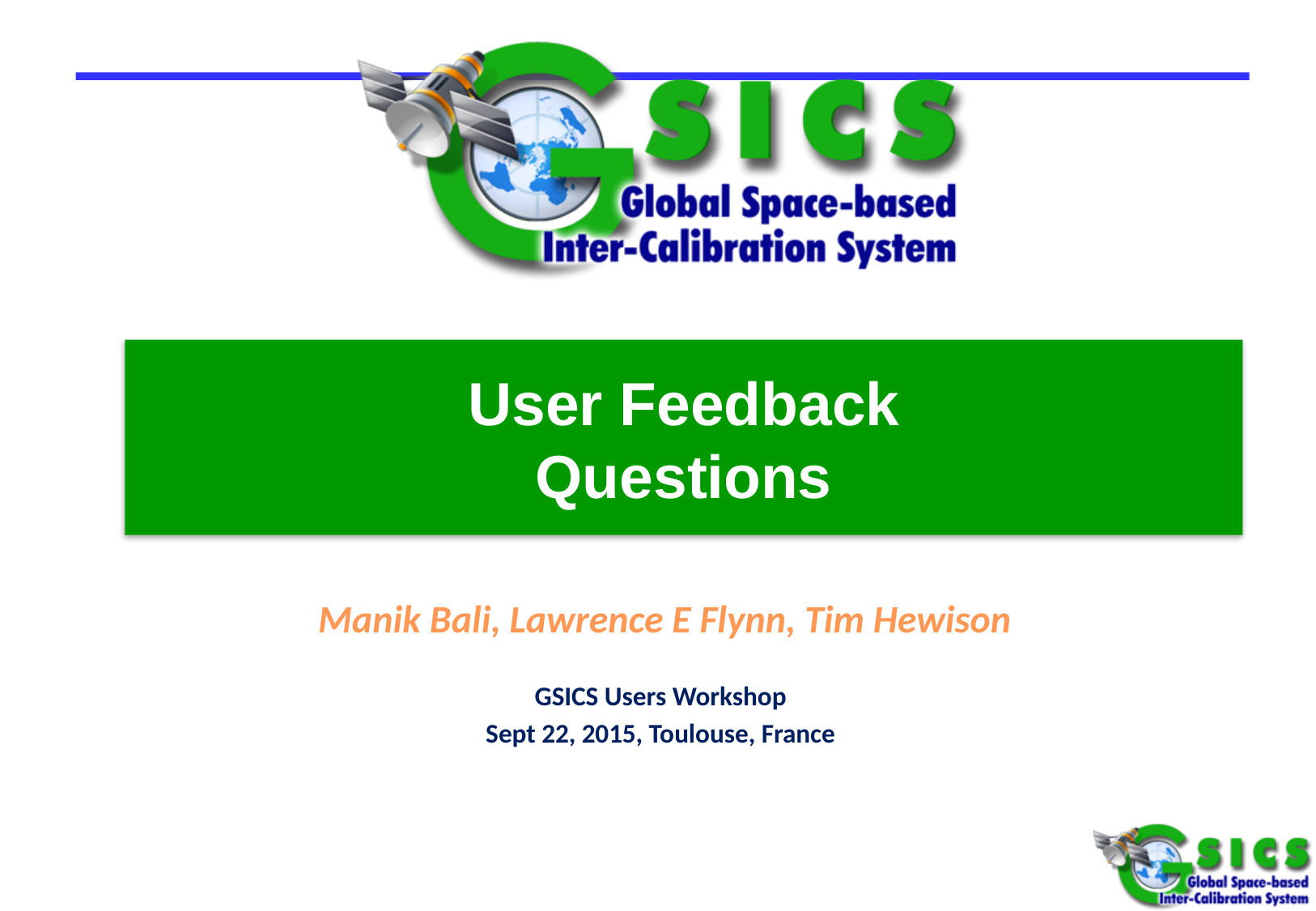

# User Feedback Questions
 Manik Bali, Lawrence E Flynn, Tim Hewison
GSICS Users Workshop
Sept 22, 2015, Toulouse, France